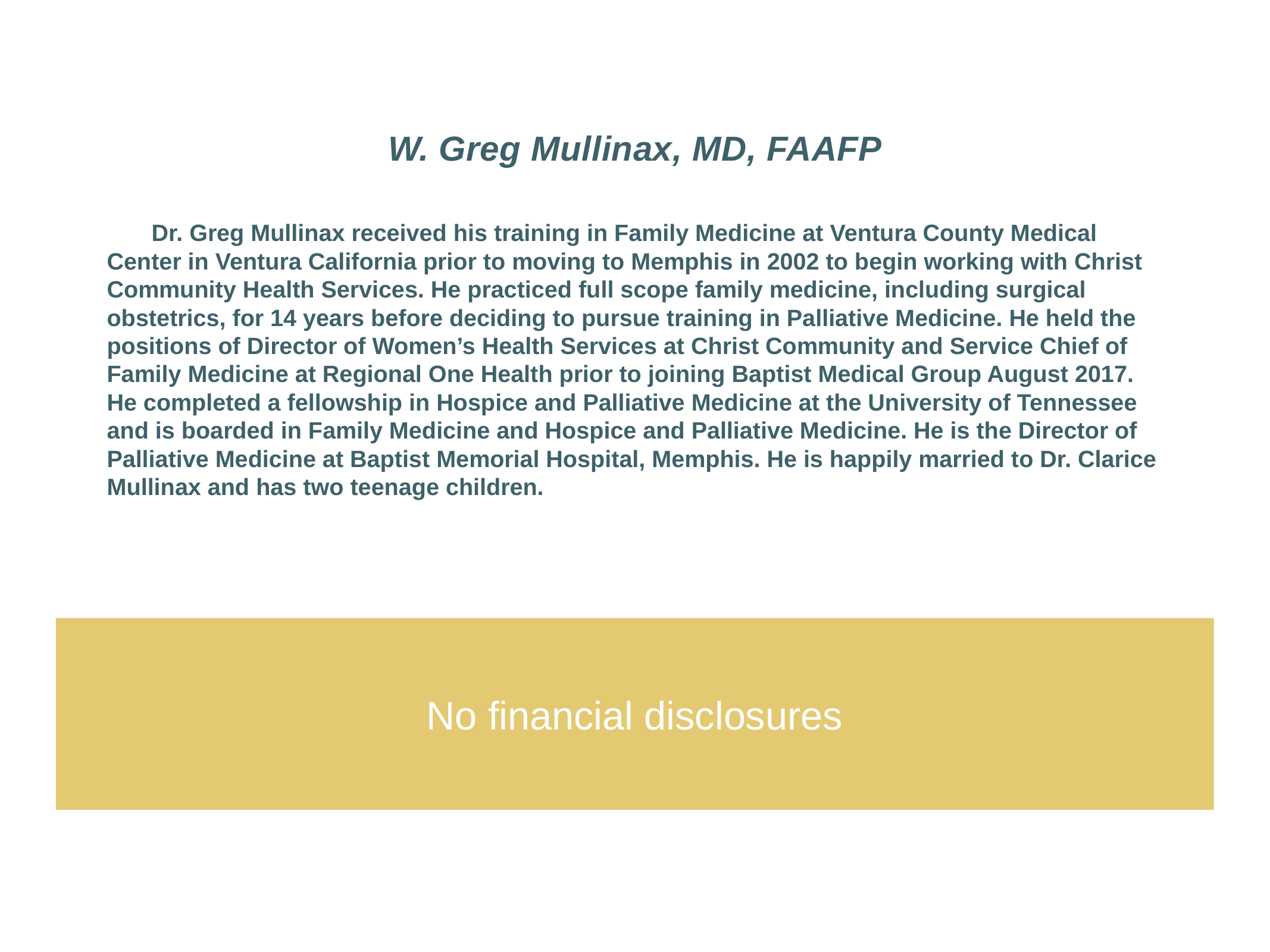

#
W. Greg Mullinax, MD, FAAFP
Dr. Greg Mullinax received his training in Family Medicine at Ventura County Medical Center in Ventura California prior to moving to Memphis in 2002 to begin working with Christ Community Health Services. He practiced full scope family medicine, including surgical obstetrics, for 14 years before deciding to pursue training in Palliative Medicine. He held the positions of Director of Women’s Health Services at Christ Community and Service Chief of Family Medicine at Regional One Health prior to joining Baptist Medical Group August 2017. He completed a fellowship in Hospice and Palliative Medicine at the University of Tennessee and is boarded in Family Medicine and Hospice and Palliative Medicine. He is the Director of Palliative Medicine at Baptist Memorial Hospital, Memphis. He is happily married to Dr. Clarice Mullinax and has two teenage children.

No financial disclosures